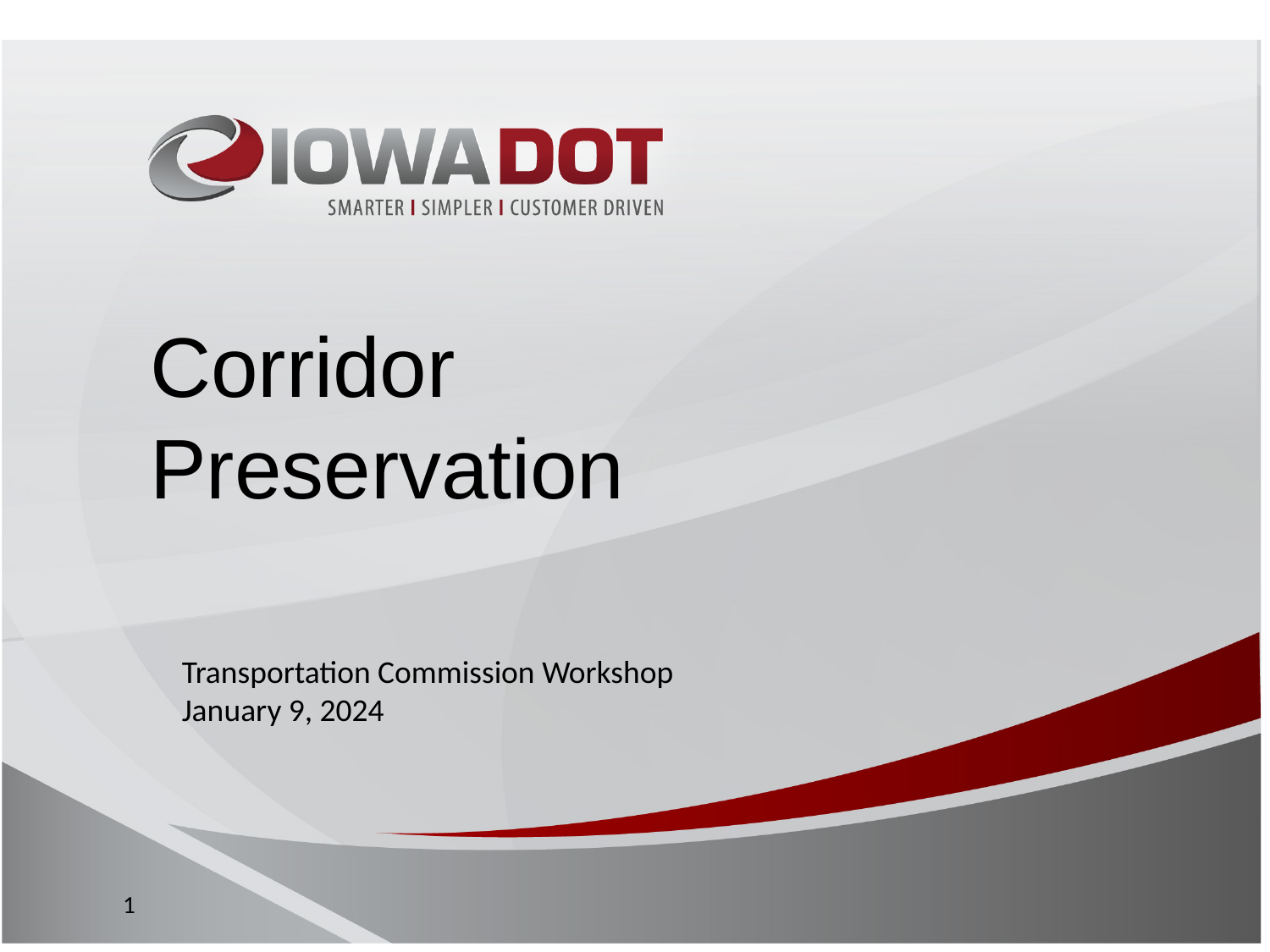

Corridor Preservation
Transportation Commission Workshop
January 9, 2024
1